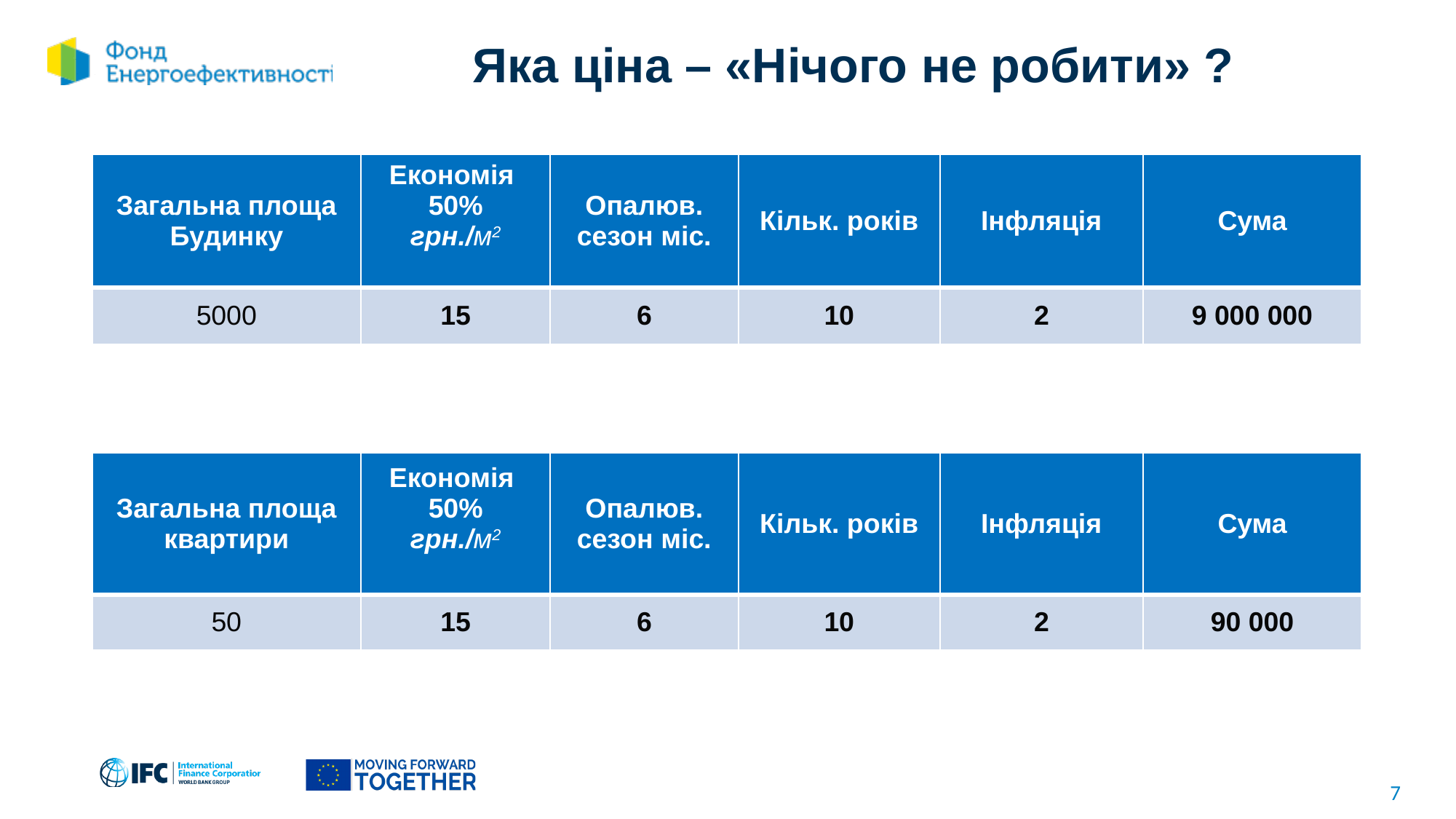

Яка ціна – «Нічого не робити» ?
| Загальна площа Будинку | Економія 50% грн./м2 | Опалюв. сезон міс. | Кільк. років | Інфляція | Сума |
| --- | --- | --- | --- | --- | --- |
| 5000 | 15 | 6 | 10 | 2 | 9 000 000 |

| Загальна площа квартири | Економія 50% грн./м2 | Опалюв. сезон міс. | Кільк. років | Інфляція | Сума |
| --- | --- | --- | --- | --- | --- |
| 50 | 15 | 6 | 10 | 2 | 90 000 |

7